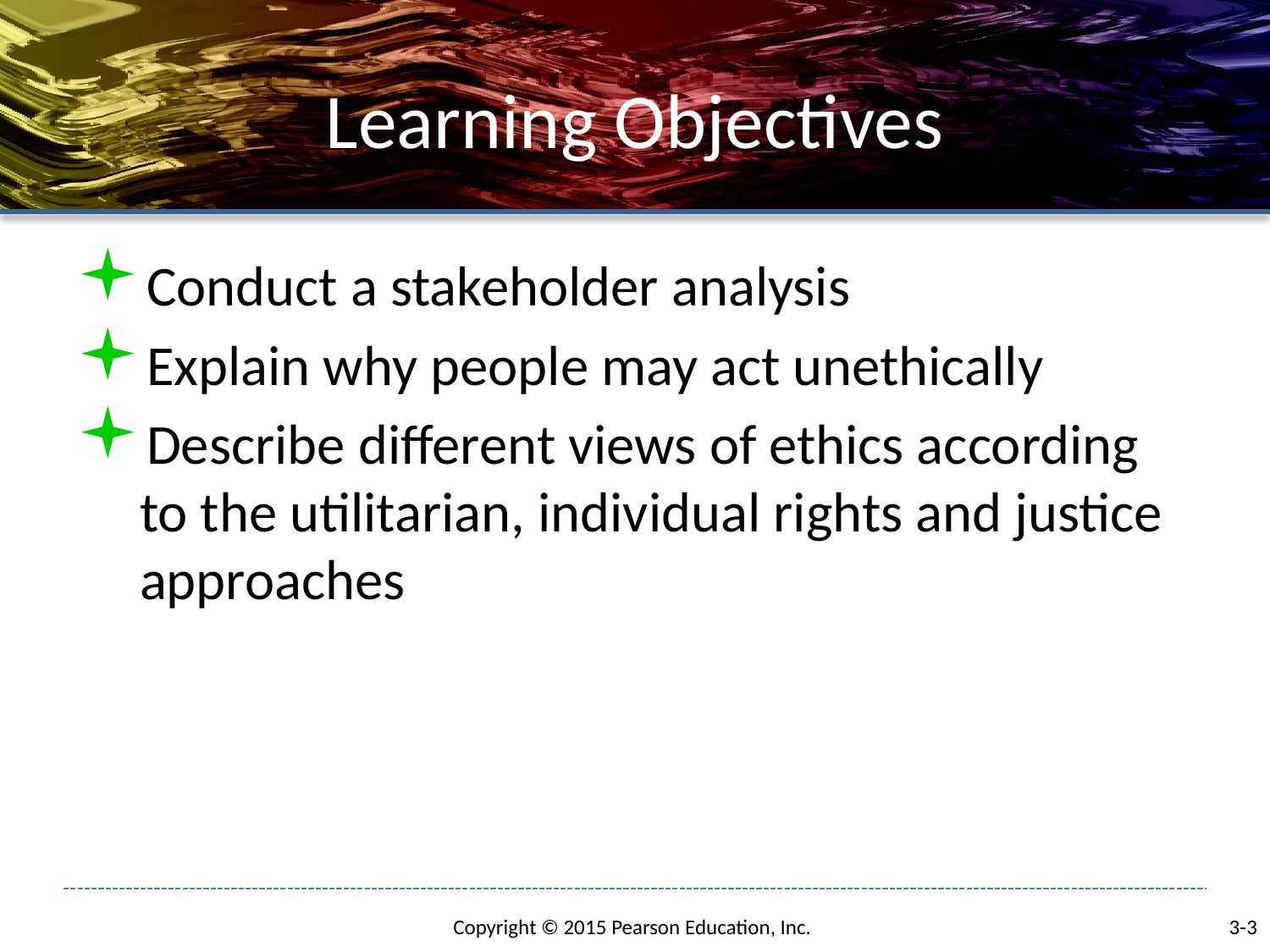

# Learning Objectives
Conduct a stakeholder analysis
Explain why people may act unethically
Describe different views of ethics according to the utilitarian, individual rights and justice approaches
3-3
Copyright © 2015 Pearson Education, Inc.